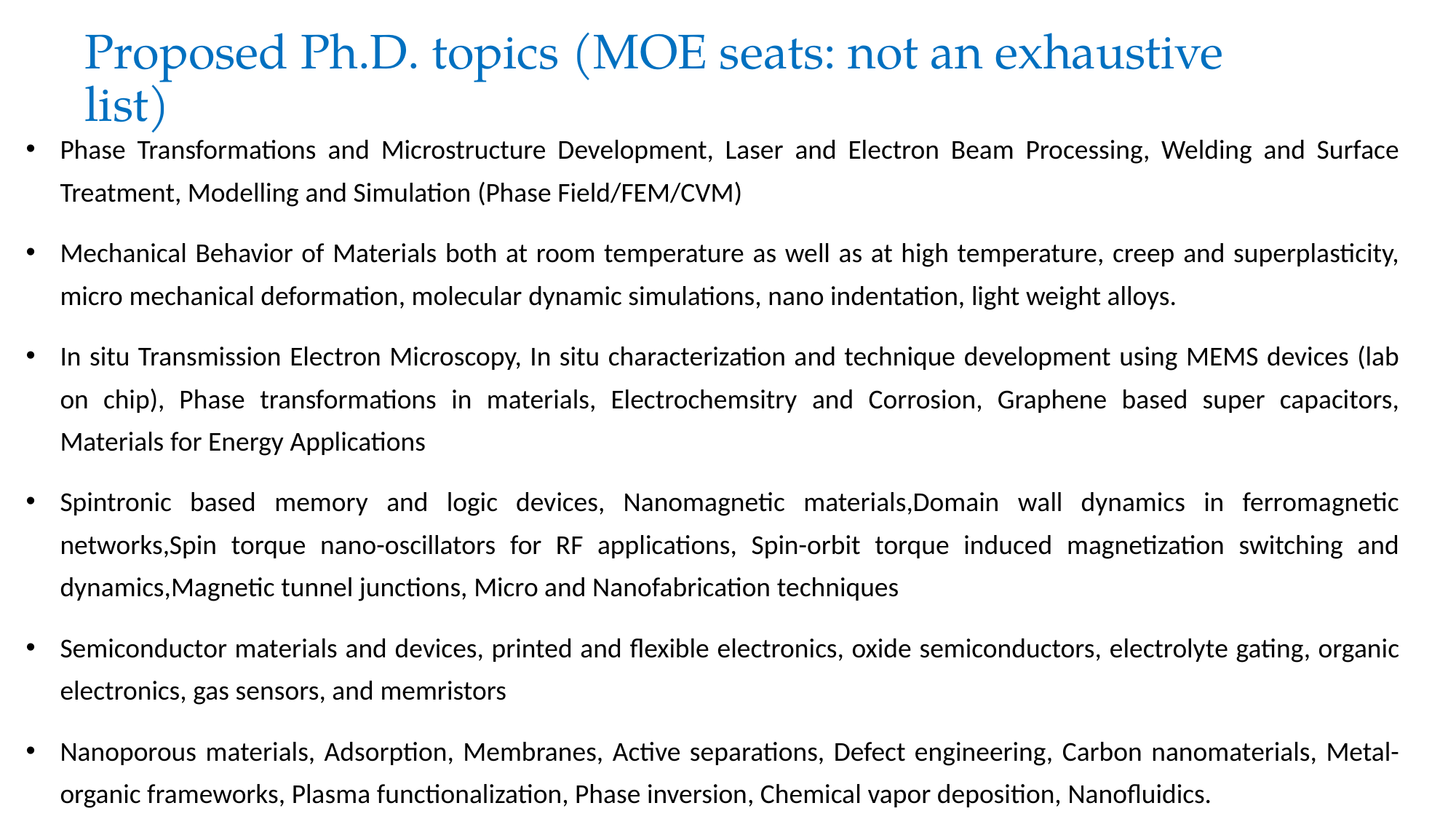

# Proposed Ph.D. topics (MOE seats: not an exhaustive list)
Phase Transformations and Microstructure Development, Laser and Electron Beam Processing, Welding and Surface Treatment, Modelling and Simulation (Phase Field/FEM/CVM)
Mechanical Behavior of Materials both at room temperature as well as at high temperature, creep and superplasticity, micro mechanical deformation, molecular dynamic simulations, nano indentation, light weight alloys.
In situ Transmission Electron Microscopy, In situ characterization and technique development using MEMS devices (lab on chip), Phase transformations in materials, Electrochemsitry and Corrosion, Graphene based super capacitors, Materials for Energy Applications
Spintronic based memory and logic devices, Nanomagnetic materials,Domain wall dynamics in ferromagnetic networks,Spin torque nano-oscillators for RF applications, Spin-orbit torque induced magnetization switching and dynamics,Magnetic tunnel junctions, Micro and Nanofabrication techniques
Semiconductor materials and devices, printed and flexible electronics, oxide semiconductors, electrolyte gating, organic electronics, gas sensors, and memristors
Nanoporous materials, Adsorption, Membranes, Active separations, Defect engineering, Carbon nanomaterials, Metal-organic frameworks, Plasma functionalization, Phase inversion, Chemical vapor deposition, Nanofluidics.